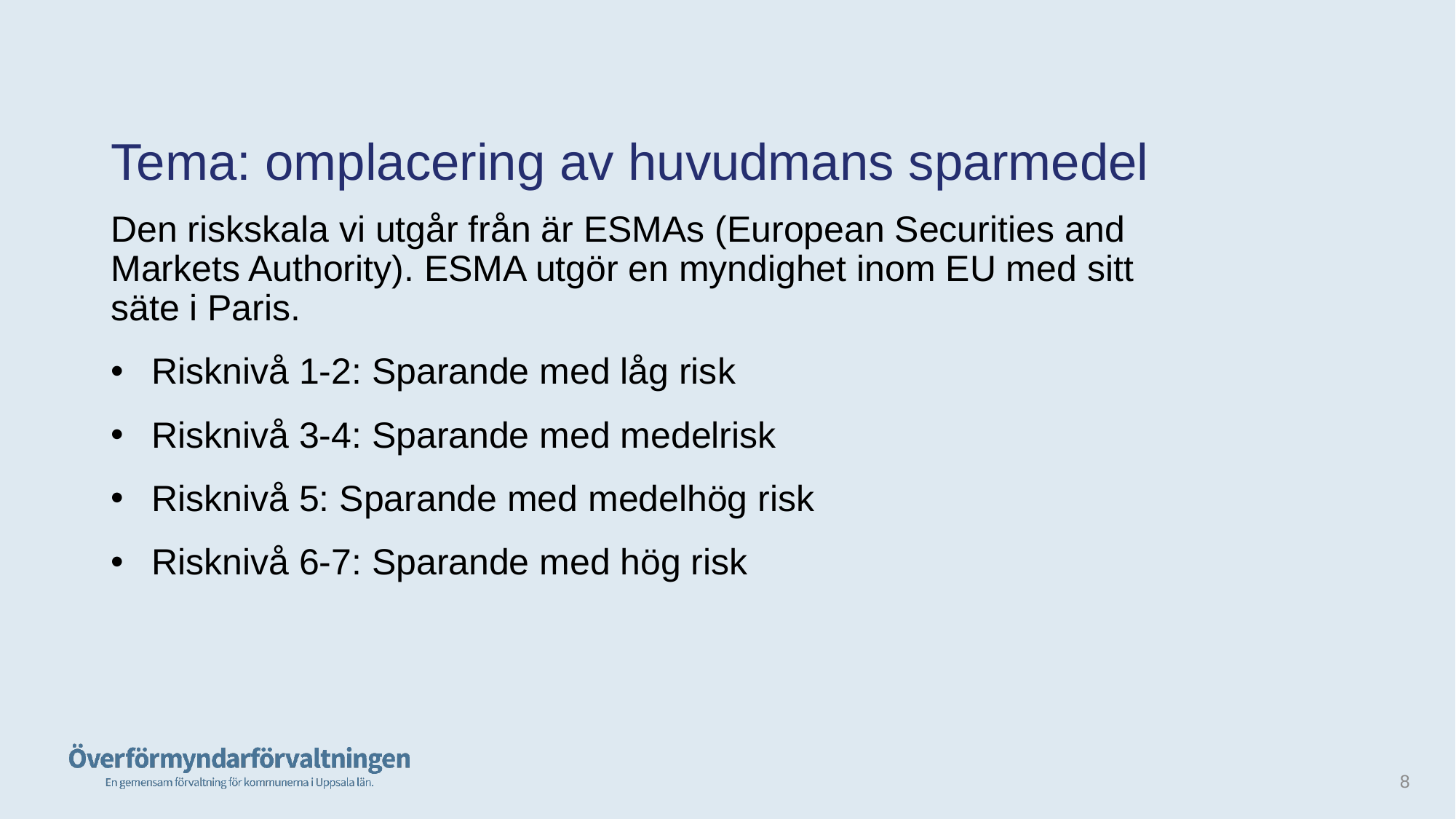

# Tema: omplacering av huvudmans sparmedel

Den riskskala vi utgår från är ESMAs (European Securities and Markets Authority). ESMA utgör en myndighet inom EU med sitt säte i Paris.
Risknivå 1-2: Sparande med låg risk
Risknivå 3-4: Sparande med medelrisk
Risknivå 5: Sparande med medelhög risk
Risknivå 6-7: Sparande med hög risk
8